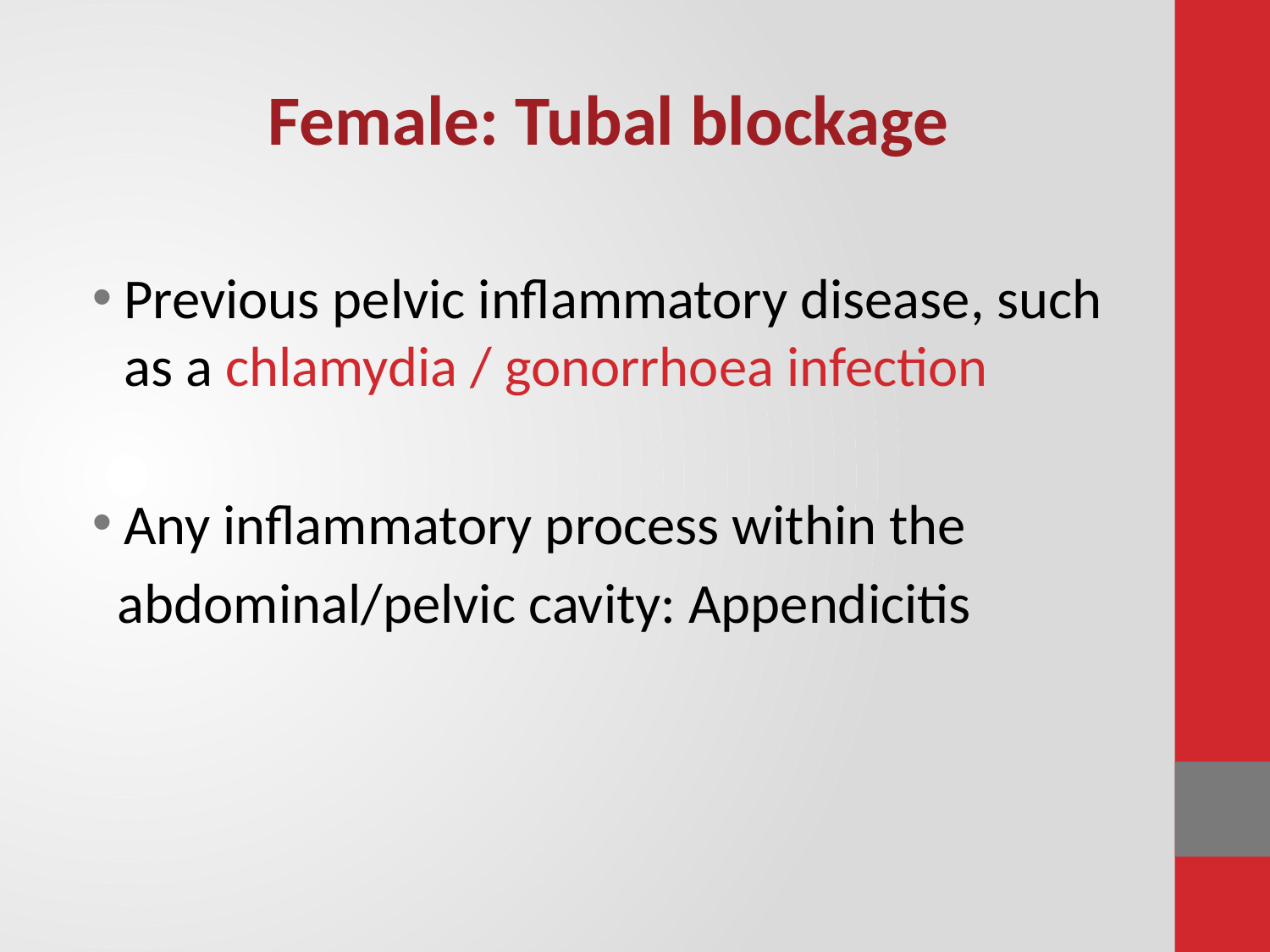

# Female: Tubal blockage
Previous pelvic inflammatory disease, such as a chlamydia / gonorrhoea infection

Any inflammatory process within the
  abdominal/pelvic cavity: Appendicitis